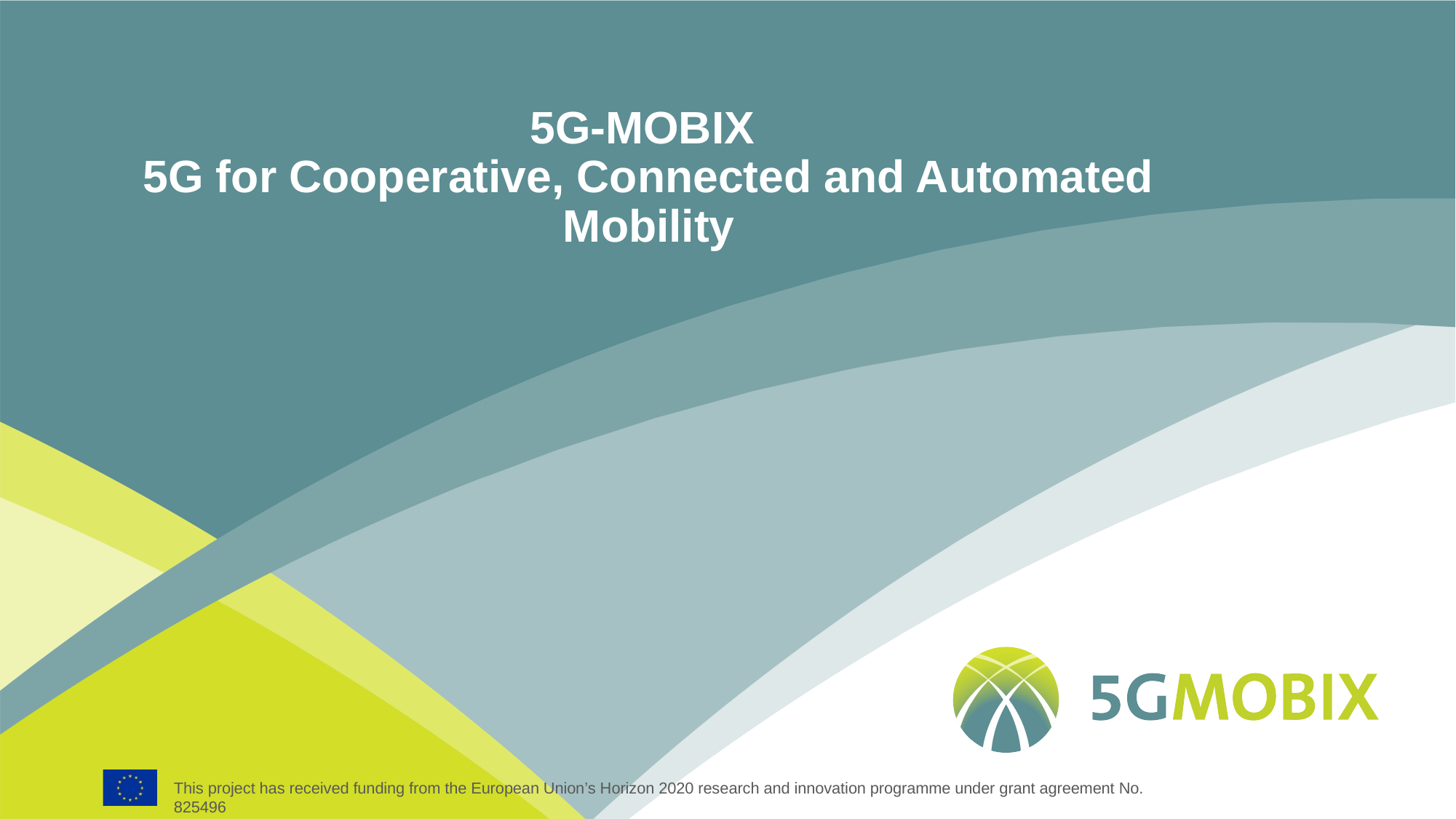

# 5G-MOBIX 5G for Cooperative, Connected and Automated Mobility